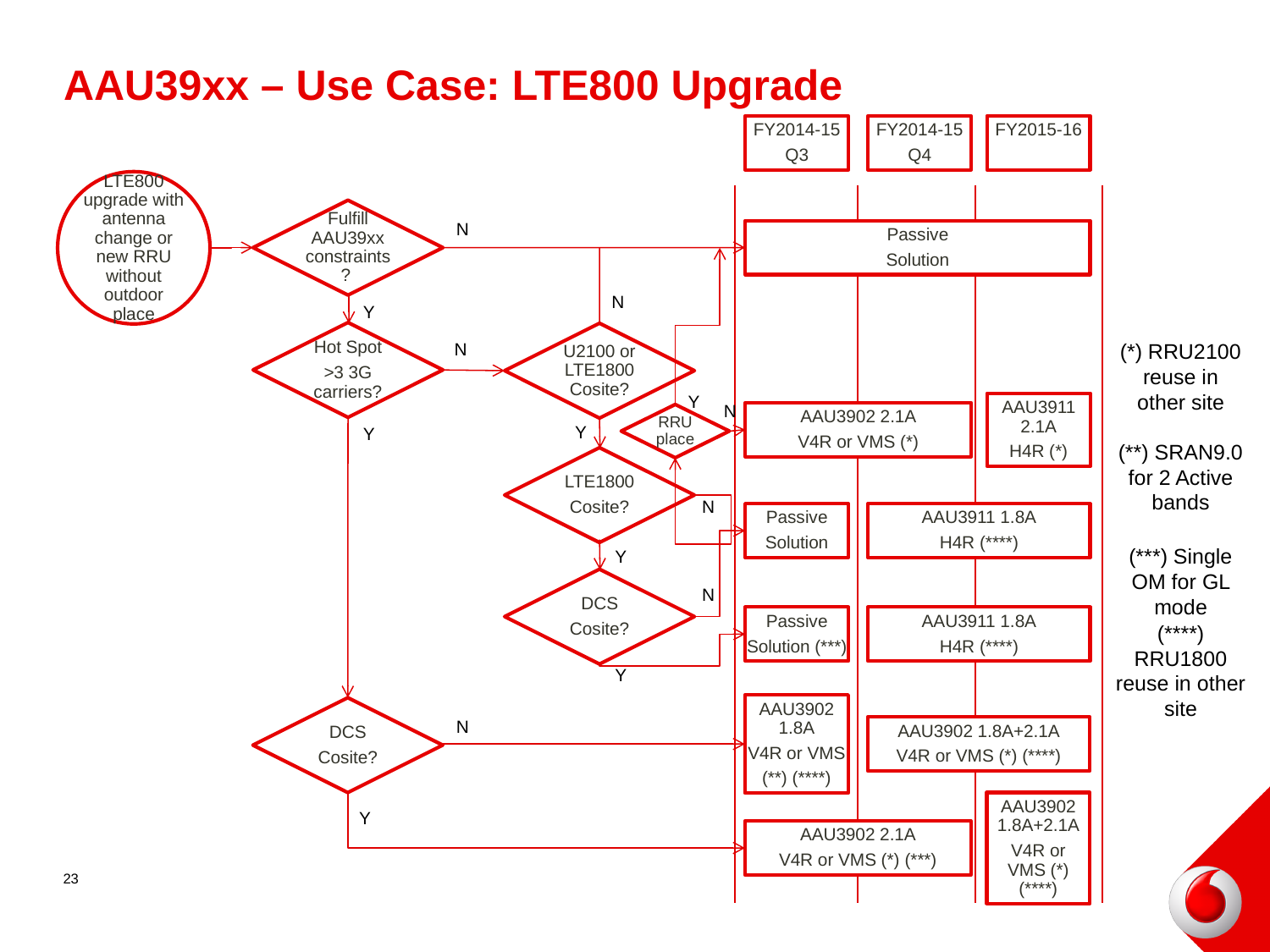

# AAU39xx – Use Case: LTE800 Upgrade
FY2014-15
Q3
FY2014-15
Q4
FY2015-16

LTE800 upgrade with antenna change or new RRU without outdoor place
Fulfill AAU39xx constraints?
N
Passive
Solution
N
Y
Hot Spot
>3 3G carriers?
U2100 or LTE1800 Cosite?
N
(*) RRU2100 reuse in other site
N
Y
N
AAU3902 2.1A
V4R or VMS (*)
AAU3911 2.1A
H4R (*)
RRU place
Y
Y
(**) SRAN9.0 for 2 Active bands
LTE1800
Cosite?
N
AAU3911 1.8A
H4R (****)
Passive
Solution
(***) Single OM for GL mode
Y
DCS
Cosite?
N
Passive
Solution (***)
AAU3911 1.8A
H4R (****)
(****) RRU1800 reuse in other site
Y
DCS
Cosite?
AAU3902 1.8A
V4R or VMS
(**) (****)
N
AAU3902 1.8A+2.1A
V4R or VMS (*) (****)
AAU3902 1.8A+2.1A
V4R or VMS (*) (****)
Y
AAU3902 2.1A
V4R or VMS (*) (***)
23